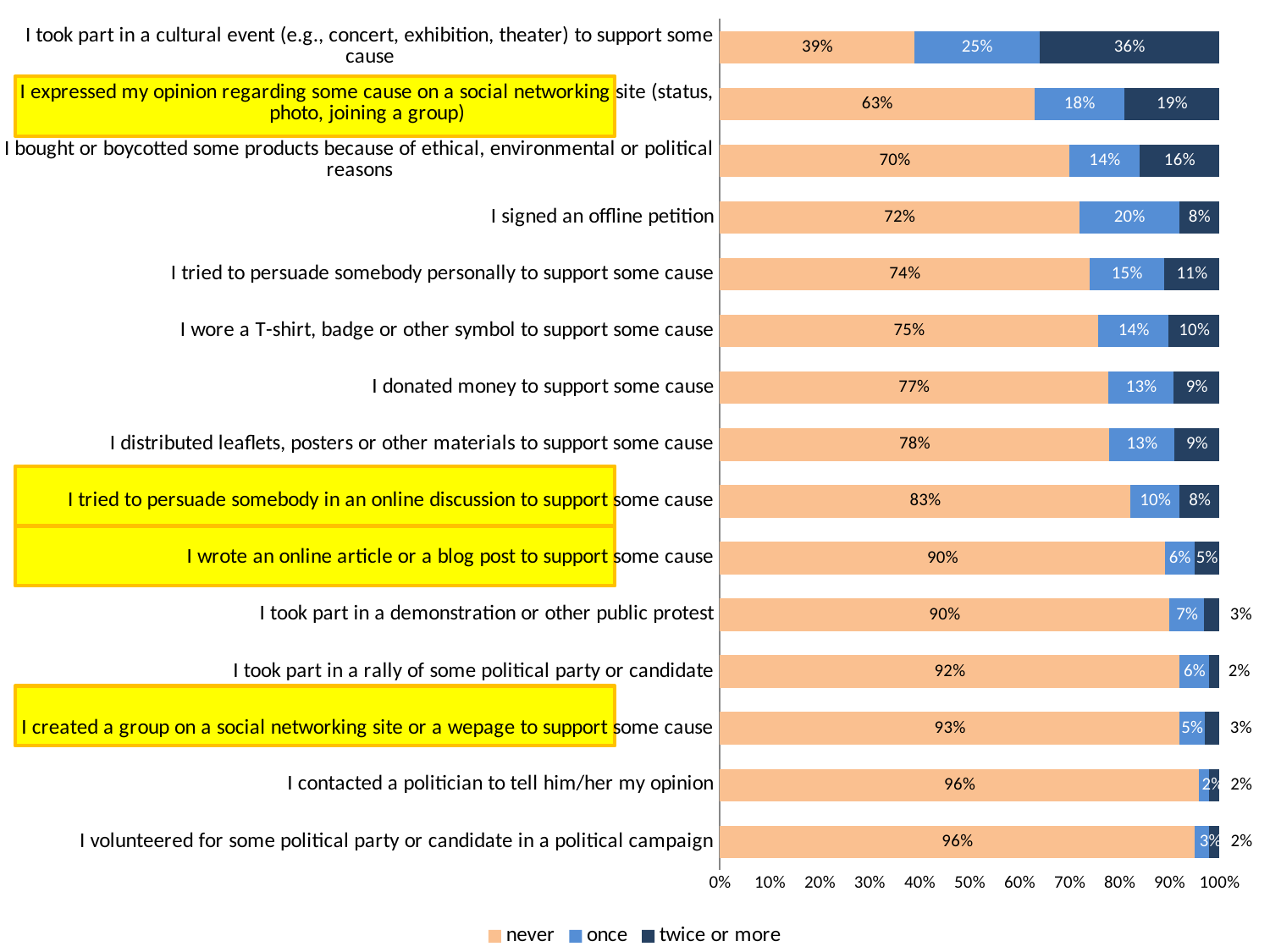

### Chart

| Category | never | once | twice or more |
|---|---|---|---|
| I volunteered for some political party or candidate in a political campaign | 0.9600000000000003 | 0.030000000000000002 | 0.02000000000000001 |
| I contacted a politician to tell him/her my opinion | 0.9600000000000003 | 0.02000000000000001 | 0.02000000000000001 |
| I created a group on a social networking site or a wepage to support some cause | 0.93 | 0.05 | 0.030000000000000002 |
| I took part in a rally of some political party or candidate | 0.92 | 0.060000000000000026 | 0.02000000000000001 |
| I took part in a demonstration or other public protest | 0.9 | 0.07000000000000002 | 0.030000000000000002 |
| I wrote an online article or a blog post to support some cause | 0.9 | 0.060000000000000026 | 0.05 |
| I tried to persuade somebody in an online discussion to support some cause | 0.8300000000000003 | 0.1 | 0.08000000000000004 |
| I distributed leaflets, posters or other materials to support some cause | 0.78 | 0.13 | 0.09000000000000002 |
| I donated money to support some cause | 0.7700000000000004 | 0.13 | 0.09000000000000002 |
| I wore a T-shirt, badge or other symbol to support some cause | 0.7500000000000003 | 0.14 | 0.1 |
| I tried to persuade somebody personally to support some cause | 0.7400000000000003 | 0.15000000000000008 | 0.11 |
| I signed an offline petition | 0.7200000000000003 | 0.2 | 0.08000000000000004 |
| I bought or boycotted some products because of ethical, environmental or political reasons | 0.7000000000000003 | 0.14 | 0.16 |
| I expressed my opinion regarding some cause on a social networking site (status, photo, joining a group) | 0.6300000000000003 | 0.18000000000000008 | 0.19 |
| I took part in a cultural event (e.g., concert, exhibition, theater) to support some cause | 0.3900000000000002 | 0.25 | 0.36000000000000015 |